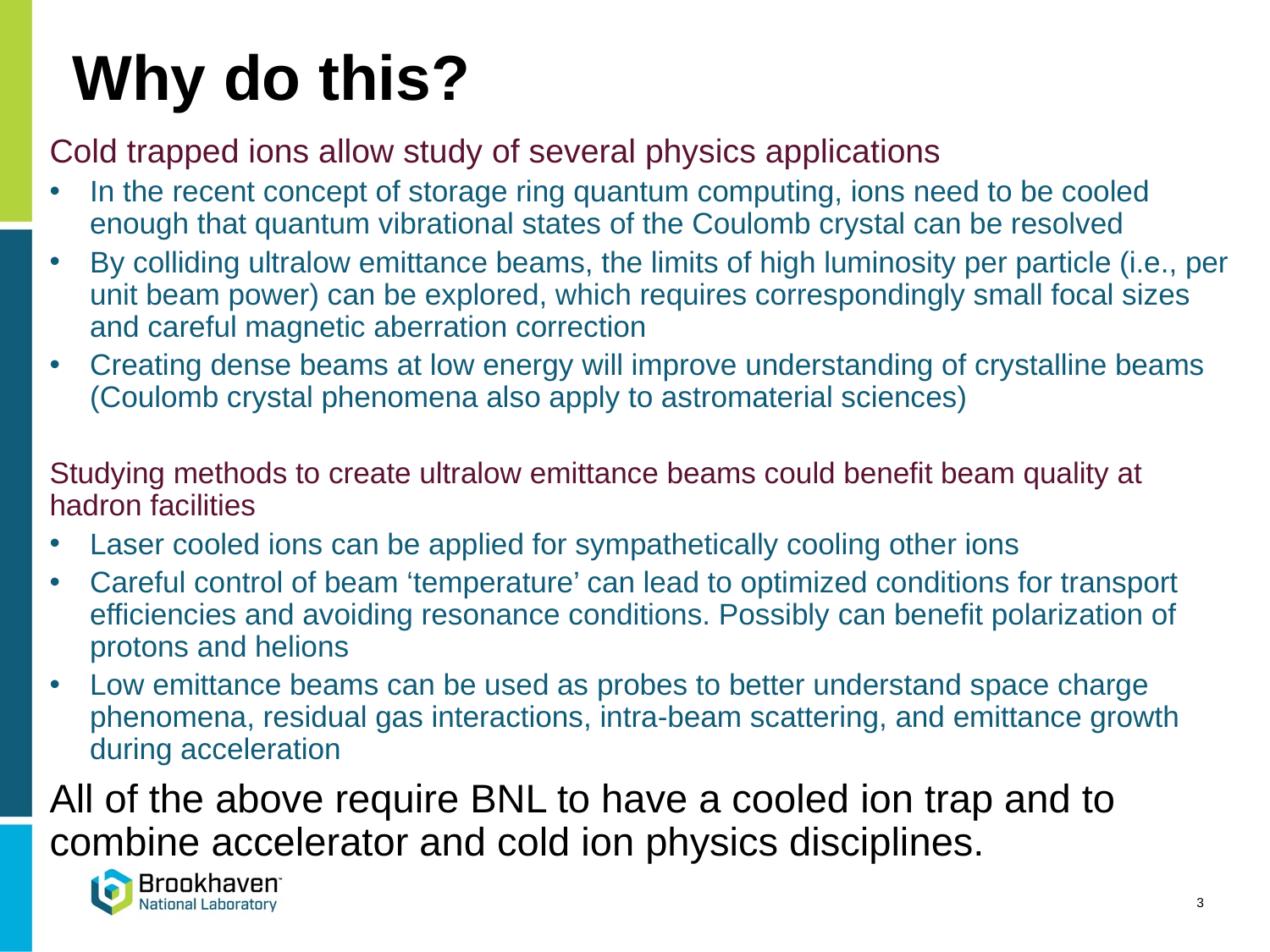

# Why do this?
Cold trapped ions allow study of several physics applications
In the recent concept of storage ring quantum computing, ions need to be cooled enough that quantum vibrational states of the Coulomb crystal can be resolved
By colliding ultralow emittance beams, the limits of high luminosity per particle (i.e., per unit beam power) can be explored, which requires correspondingly small focal sizes and careful magnetic aberration correction
Creating dense beams at low energy will improve understanding of crystalline beams (Coulomb crystal phenomena also apply to astromaterial sciences)

Studying methods to create ultralow emittance beams could benefit beam quality at hadron facilities
Laser cooled ions can be applied for sympathetically cooling other ions
Careful control of beam ‘temperature’ can lead to optimized conditions for transport efficiencies and avoiding resonance conditions. Possibly can benefit polarization of protons and helions
Low emittance beams can be used as probes to better understand space charge phenomena, residual gas interactions, intra-beam scattering, and emittance growth during acceleration
All of the above require BNL to have a cooled ion trap and to combine accelerator and cold ion physics disciplines.

3